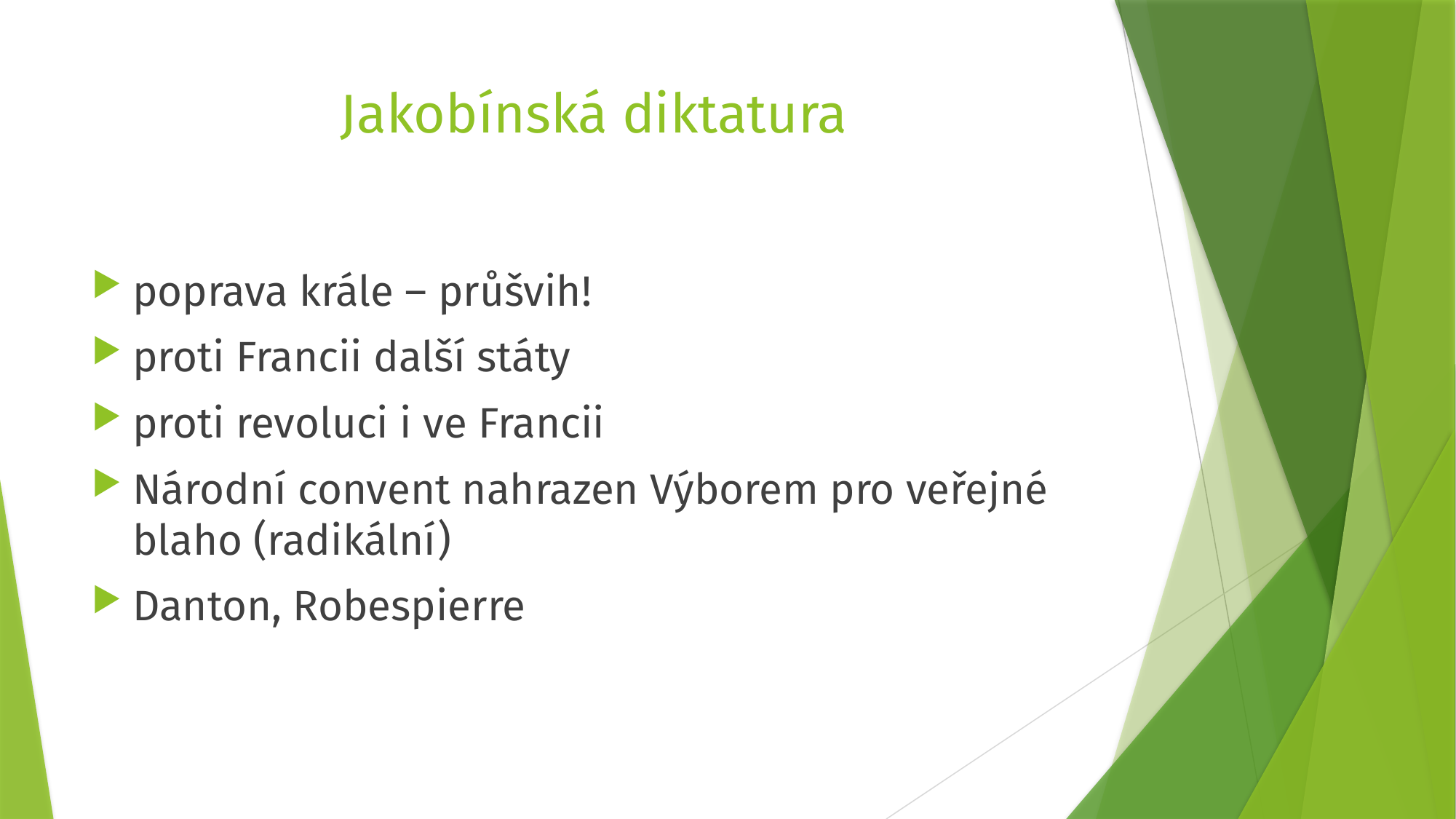

# Jakobínská diktatura
poprava krále – průšvih!
proti Francii další státy
proti revoluci i ve Francii
Národní convent nahrazen Výborem pro veřejné blaho (radikální)
Danton, Robespierre